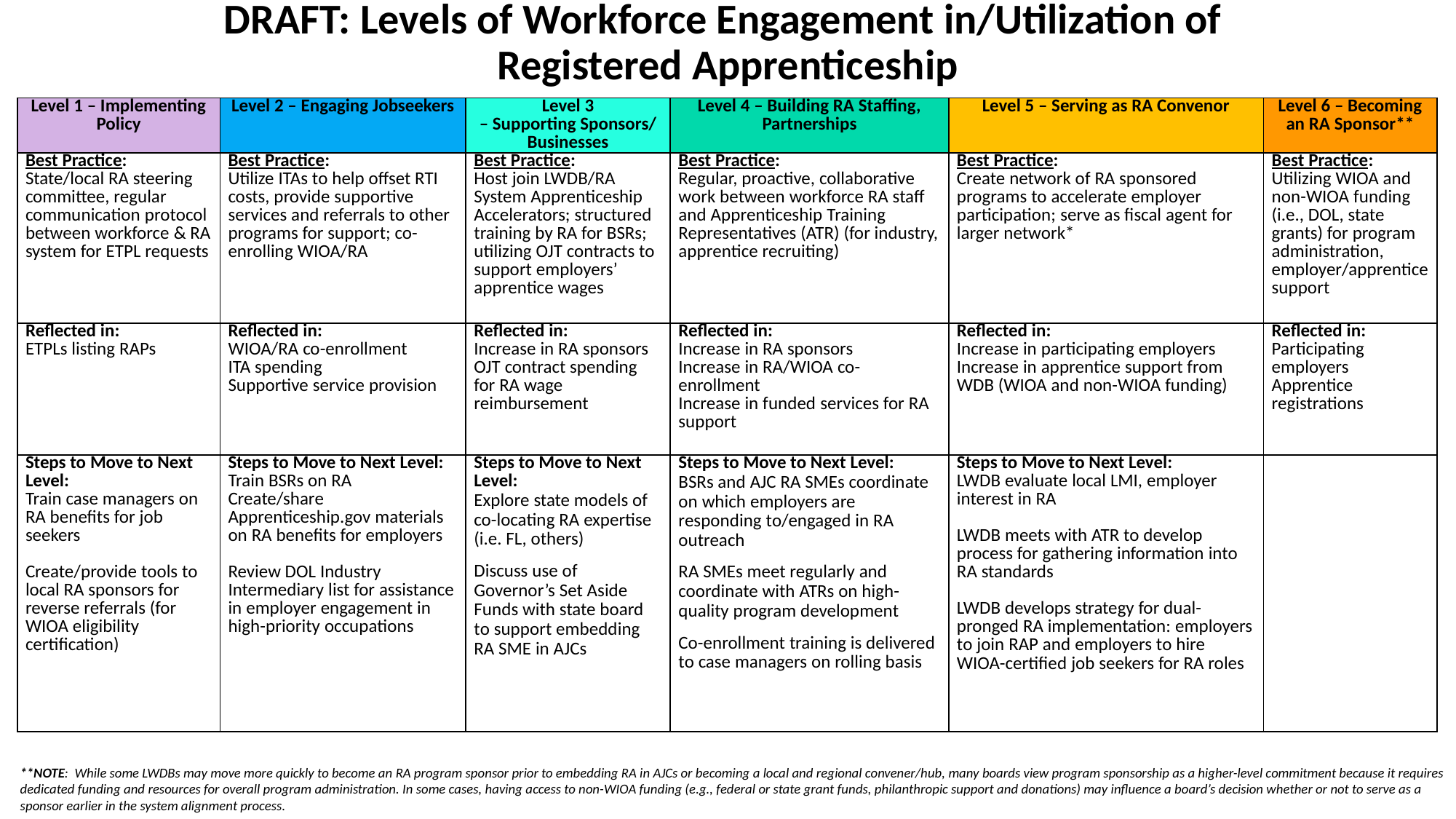

# DRAFT: Levels of Workforce Engagement in/Utilization of Registered Apprenticeship

| Level 1 – Implementing Policy | Level 2 – Engaging Jobseekers | Level 3 – Supporting Sponsors/ Businesses | Level 4 – Building RA Staffing, Partnerships | Level 5 – Serving as RA Convenor | Level 6 – Becoming an RA Sponsor\*\* |
| --- | --- | --- | --- | --- | --- |
| Best Practice:  State/local RA steering committee, regular communication protocol between workforce & RA system for ETPL requests | Best Practice:  Utilize ITAs to help offset RTI costs, provide supportive services and referrals to other programs for support; co-enrolling WIOA/RA | Best Practice:  Host join LWDB/RA System Apprenticeship Accelerators; structured training by RA for BSRs; utilizing OJT contracts to support employers’ apprentice wages | Best Practice: Regular, proactive, collaborative work between workforce RA staff and Apprenticeship Training Representatives (ATR) (for industry, apprentice recruiting) | Best Practice: Create network of RA sponsored programs to accelerate employer participation; serve as fiscal agent for larger network\* | Best Practice: Utilizing WIOA and non-WIOA funding (i.e., DOL, state grants) for program administration, employer/apprentice support |
| Reflected in: ETPLs listing RAPs | Reflected in:  WIOA/RA co-enrollment ITA spending Supportive service provision | Reflected in:  Increase in RA sponsors OJT contract spending for RA wage reimbursement | Reflected in: Increase in RA sponsors Increase in RA/WIOA co-enrollment Increase in funded services for RA support | Reflected in:  Increase in participating employers Increase in apprentice support from WDB (WIOA and non-WIOA funding) | Reflected in: Participating employers Apprentice registrations |
| Steps to Move to Next Level: Train case managers on RA benefits for job seekers Create/provide tools to local RA sponsors for reverse referrals (for WIOA eligibility certification) | Steps to Move to Next Level: Train BSRs on RA Create/share Apprenticeship.gov materials on RA benefits for employers Review DOL Industry Intermediary list for assistance in employer engagement in high-priority occupations | Steps to Move to Next Level: Explore state models of co-locating RA expertise (i.e. FL, others) Discuss use of Governor’s Set Aside Funds with state board to support embedding RA SME in AJCs | Steps to Move to Next Level: BSRs and AJC RA SMEs coordinate on which employers are responding to/engaged in RA outreach RA SMEs meet regularly and coordinate with ATRs on high-quality program development Co-enrollment training is delivered to case managers on rolling basis | Steps to Move to Next Level: LWDB evaluate local LMI, employer interest in RA LWDB meets with ATR to develop process for gathering information into RA standards LWDB develops strategy for dual-pronged RA implementation: employers to join RAP and employers to hire WIOA-certified job seekers for RA roles |  |
**NOTE:  While some LWDBs may move more quickly to become an RA program sponsor prior to embedding RA in AJCs or becoming a local and regional convener/hub, many boards view program sponsorship as a higher-level commitment because it requires dedicated funding and resources for overall program administration. In some cases, having access to non-WIOA funding (e.g., federal or state grant funds, philanthropic support and donations) may influence a board’s decision whether or not to serve as a sponsor earlier in the system alignment process.